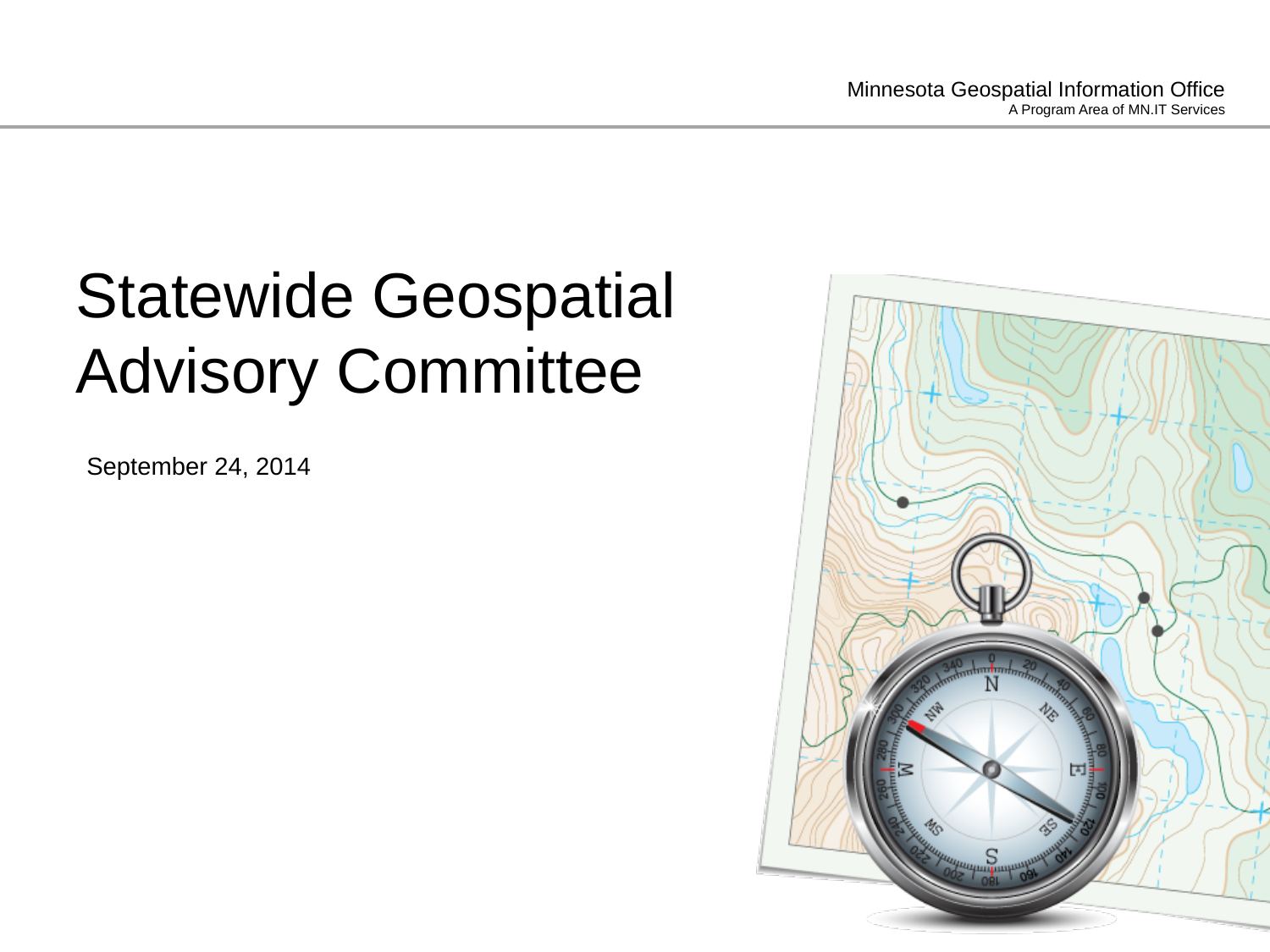

# Statewide Geospatial Advisory Committee
September 24, 2014